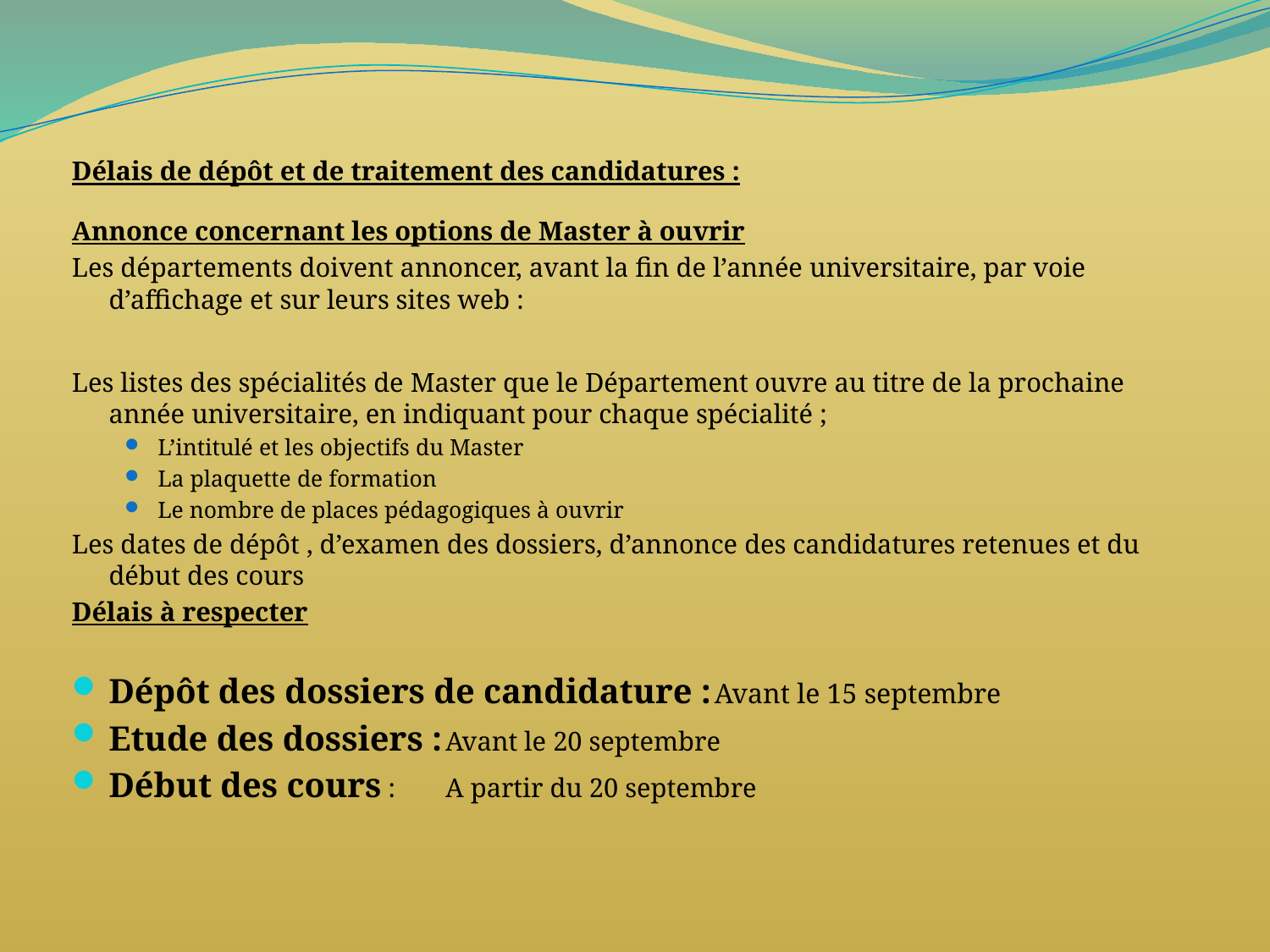

Délais de dépôt et de traitement des candidatures :

Annonce concernant les options de Master à ouvrir
Les départements doivent annoncer, avant la fin de l’année universitaire, par voie d’affichage et sur leurs sites web :

Les listes des spécialités de Master que le Département ouvre au titre de la prochaine année universitaire, en indiquant pour chaque spécialité ;
L’intitulé et les objectifs du Master
La plaquette de formation
Le nombre de places pédagogiques à ouvrir
Les dates de dépôt , d’examen des dossiers, d’annonce des candidatures retenues et du début des cours
Délais à respecter

Dépôt des dossiers de candidature :		Avant le 15 septembre
Etude des dossiers :				Avant le 20 septembre
Début des cours :				A partir du 20 septembre